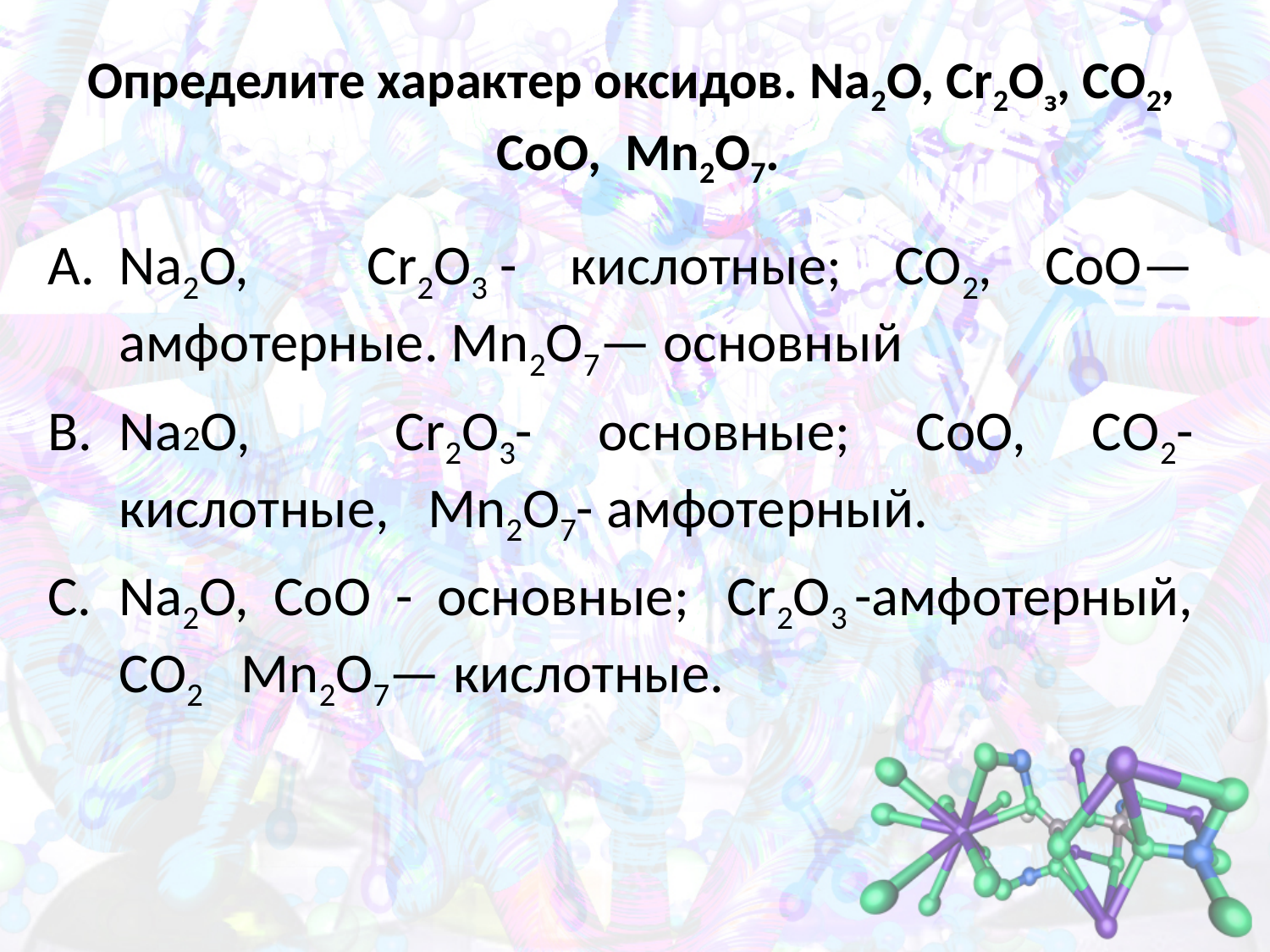

# Определите характер оксидов. Na2O, Сr2Оз, СО2,   СоО,  Мn2О7.
Na2O,   Сr2О3 - кислотные; СО2, СоО— амфотерные. Мn2О7— основный
Na2O,   Сr2О3- основные; СоО, СО2- кислотные,   Мn2О7- амфотерный.
Na2O, СоО - основные;  Сr2О3 -амфотерный, СО2   Мn2О7— кислотные.